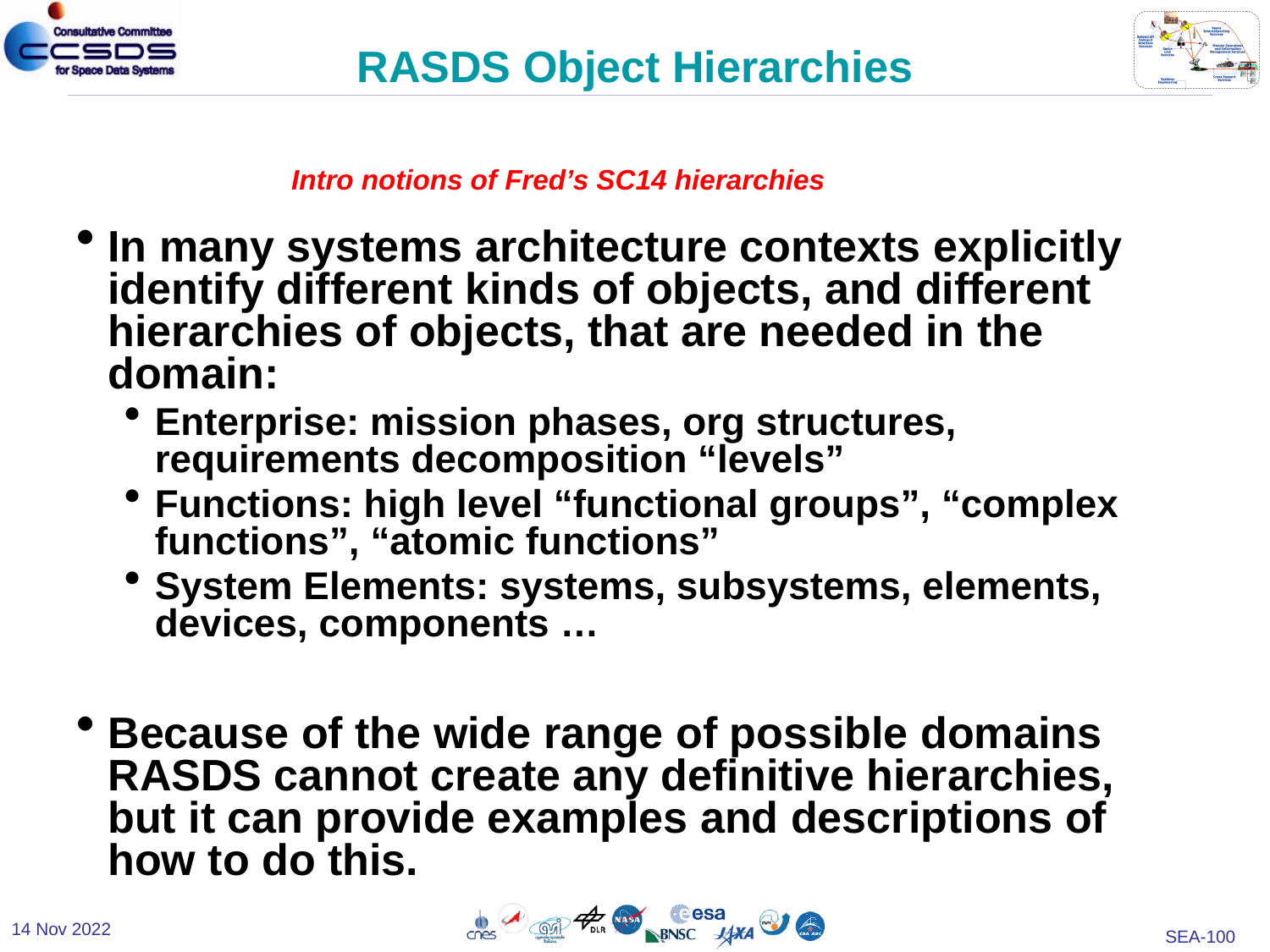

# RASDS Object Hierarchies
Intro notions of Fred’s SC14 hierarchies
In many systems architecture contexts explicitly identify different kinds of objects, and different hierarchies of objects, that are needed in the domain:
Enterprise: mission phases, org structures, requirements decomposition “levels”
Functions: high level “functional groups”, “complex functions”, “atomic functions”
System Elements: systems, subsystems, elements, devices, components …

Because of the wide range of possible domains RASDS cannot create any definitive hierarchies, but it can provide examples and descriptions of how to do this.
14 Nov 2022